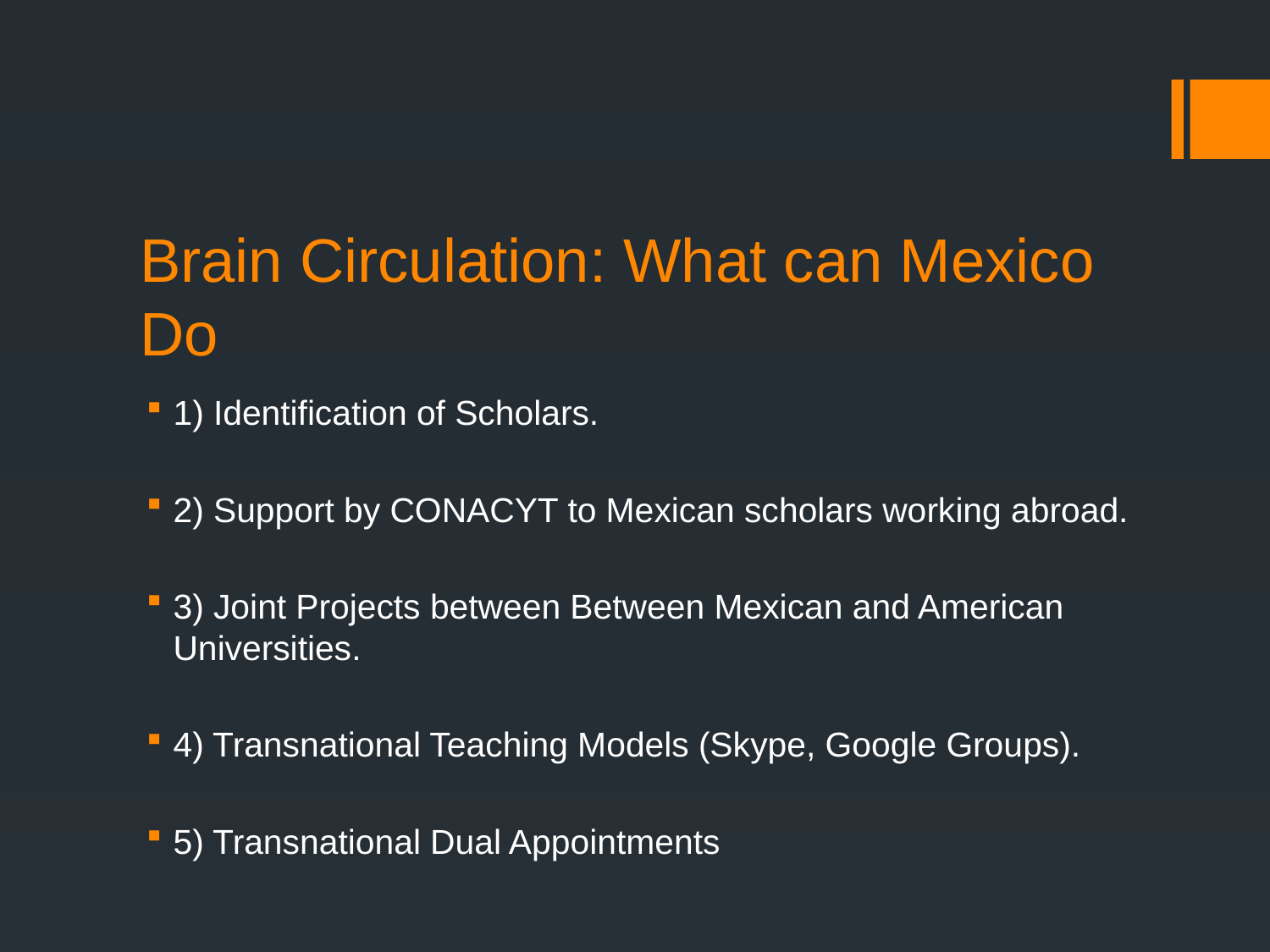

# Brain Circulation: What can Mexico Do
1) Identification of Scholars.

2) Support by CONACYT to Mexican scholars working abroad.

3) Joint Projects between Between Mexican and American Universities.

4) Transnational Teaching Models (Skype, Google Groups).

5) Transnational Dual Appointments